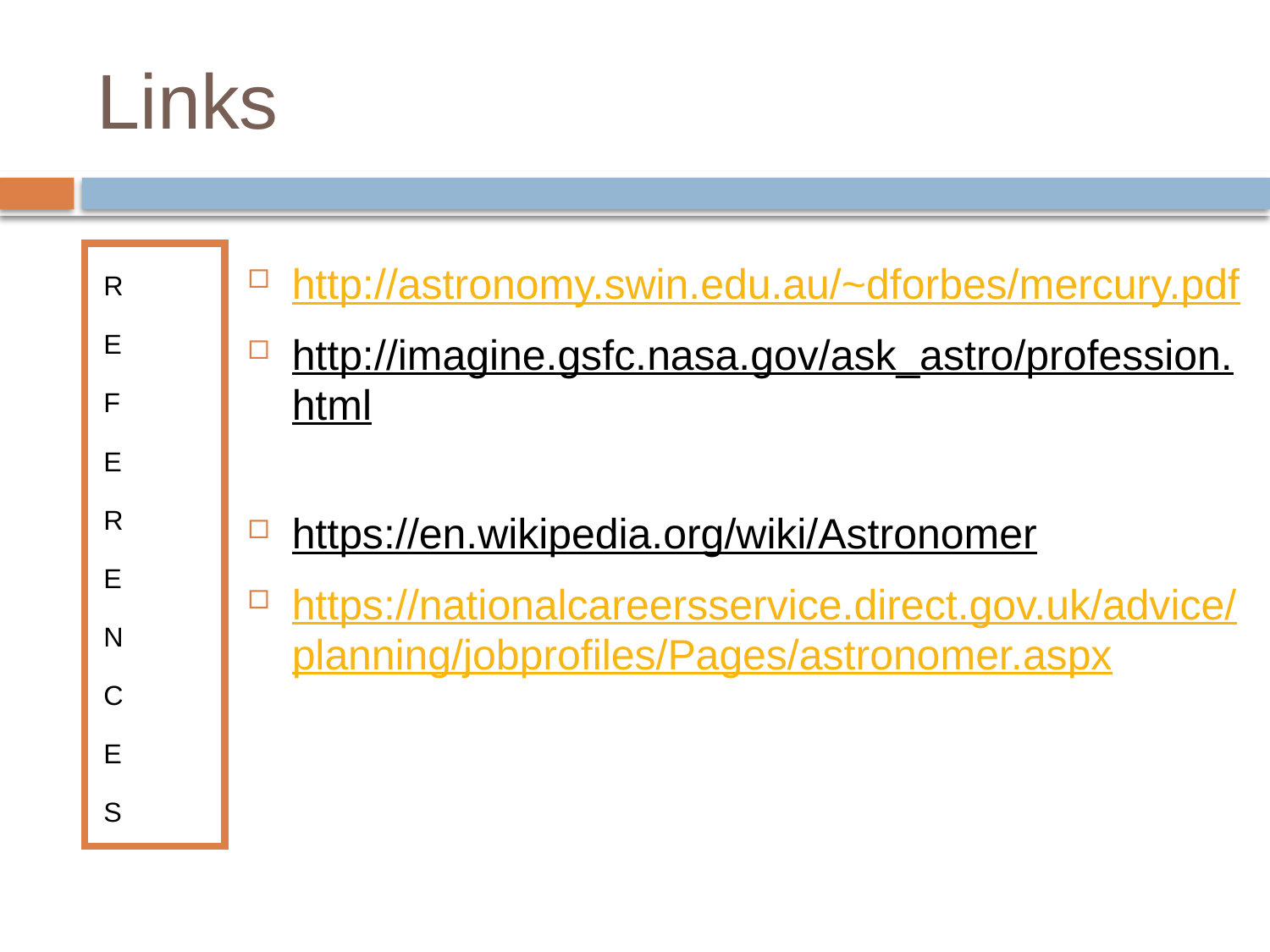

# Links
R
E
F
E
R
E
N
C
E
S
http://astronomy.swin.edu.au/~dforbes/mercury.pdf
http://imagine.gsfc.nasa.gov/ask_astro/profession.html
https://en.wikipedia.org/wiki/Astronomer
https://nationalcareersservice.direct.gov.uk/advice/planning/jobprofiles/Pages/astronomer.aspx